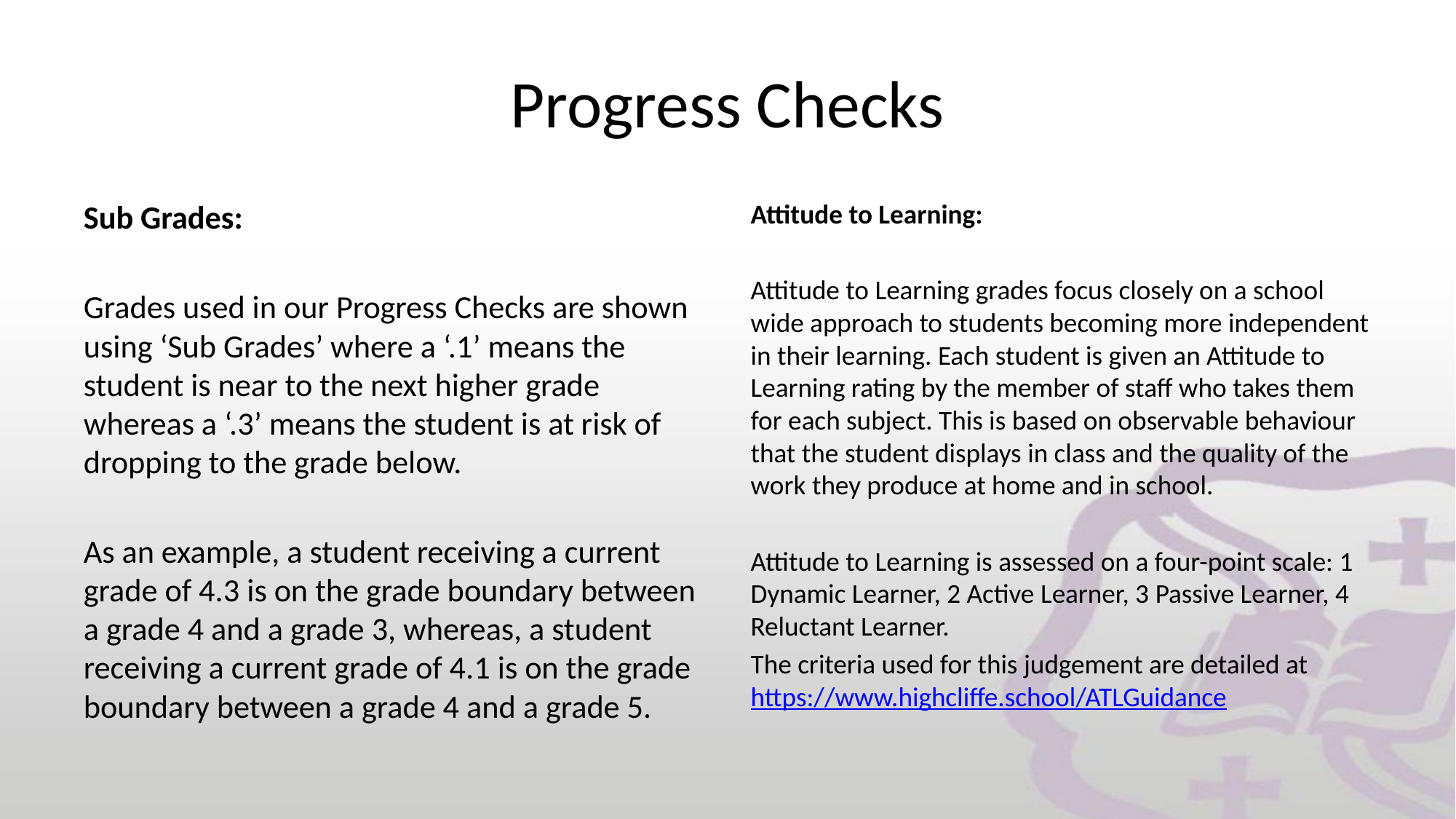

# Progress Checks
Sub Grades:

Grades used in our Progress Checks are shown using ‘Sub Grades’ where a ‘.1’ means the student is near to the next higher grade whereas a ‘.3’ means the student is at risk of dropping to the grade below.

As an example, a student receiving a current grade of 4.3 is on the grade boundary between a grade 4 and a grade 3, whereas, a student receiving a current grade of 4.1 is on the grade boundary between a grade 4 and a grade 5.

Attitude to Learning:

Attitude to Learning grades focus closely on a school wide approach to students becoming more independent in their learning. Each student is given an Attitude to Learning rating by the member of staff who takes them for each subject. This is based on observable behaviour that the student displays in class and the quality of the work they produce at home and in school.

Attitude to Learning is assessed on a four-point scale: 1 Dynamic Learner, 2 Active Learner, 3 Passive Learner, 4 Reluctant Learner.
The criteria used for this judgement are detailed at https://www.highcliffe.school/ATLGuidance